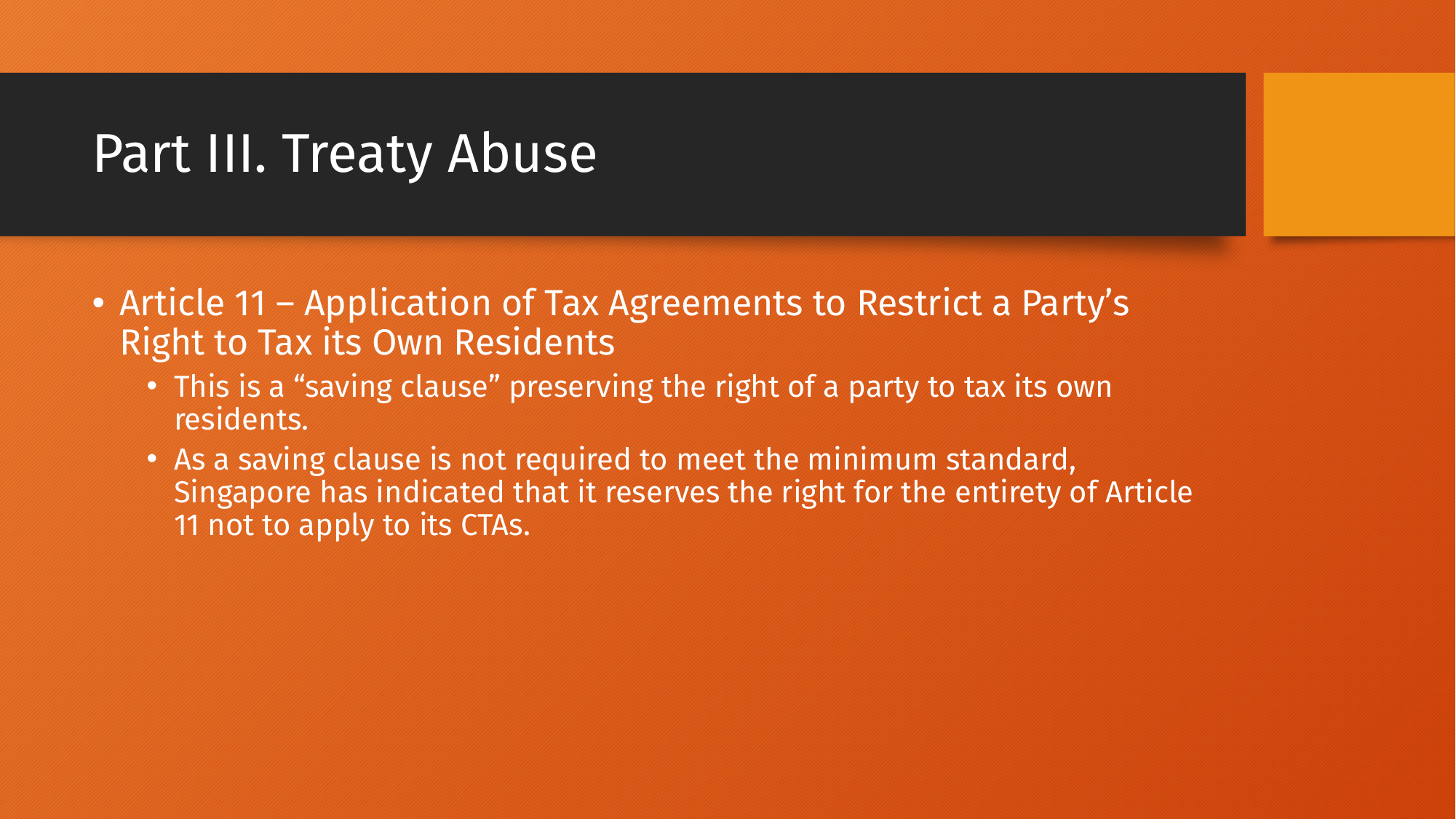

# Part III. Treaty Abuse
Article 11 – Application of Tax Agreements to Restrict a Party’s Right to Tax its Own Residents
This is a “saving clause” preserving the right of a party to tax its own residents.
As a saving clause is not required to meet the minimum standard, Singapore has indicated that it reserves the right for the entirety of Article 11 not to apply to its CTAs.